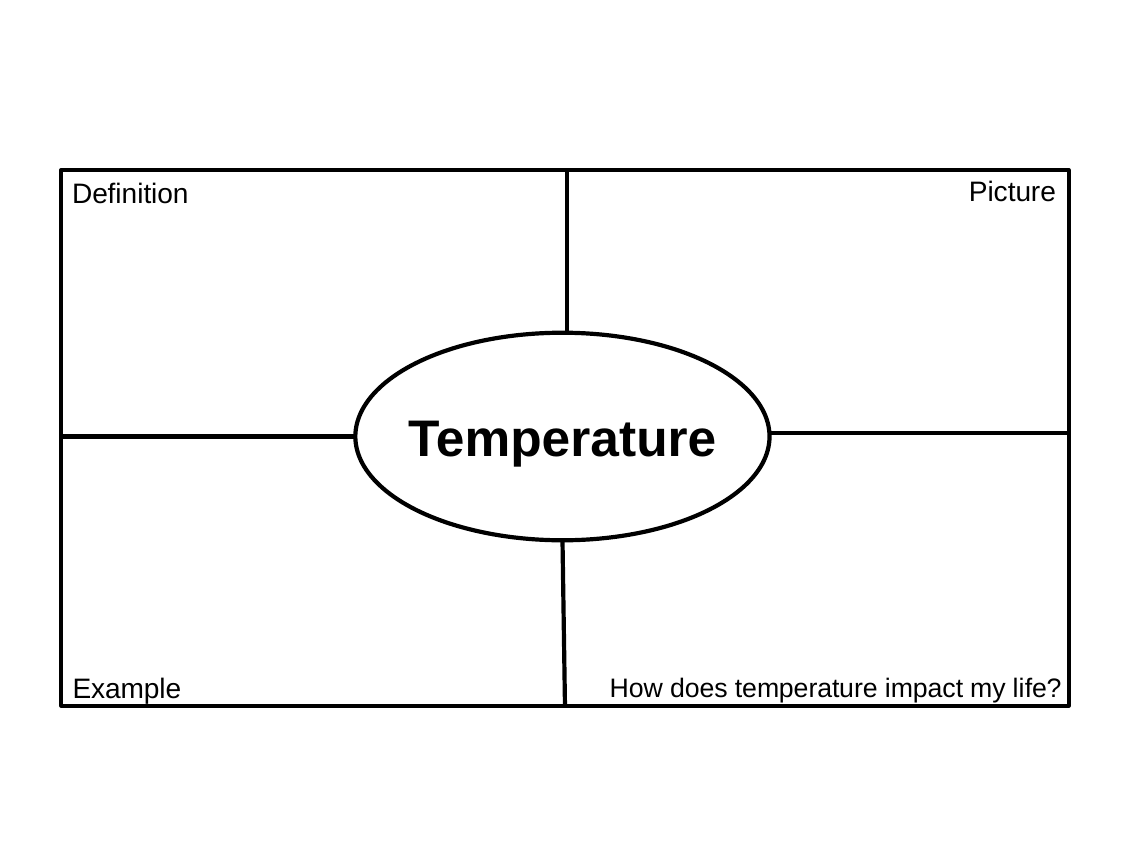

Picture

Definition

Temperature
Example
How does temperature impact my life?